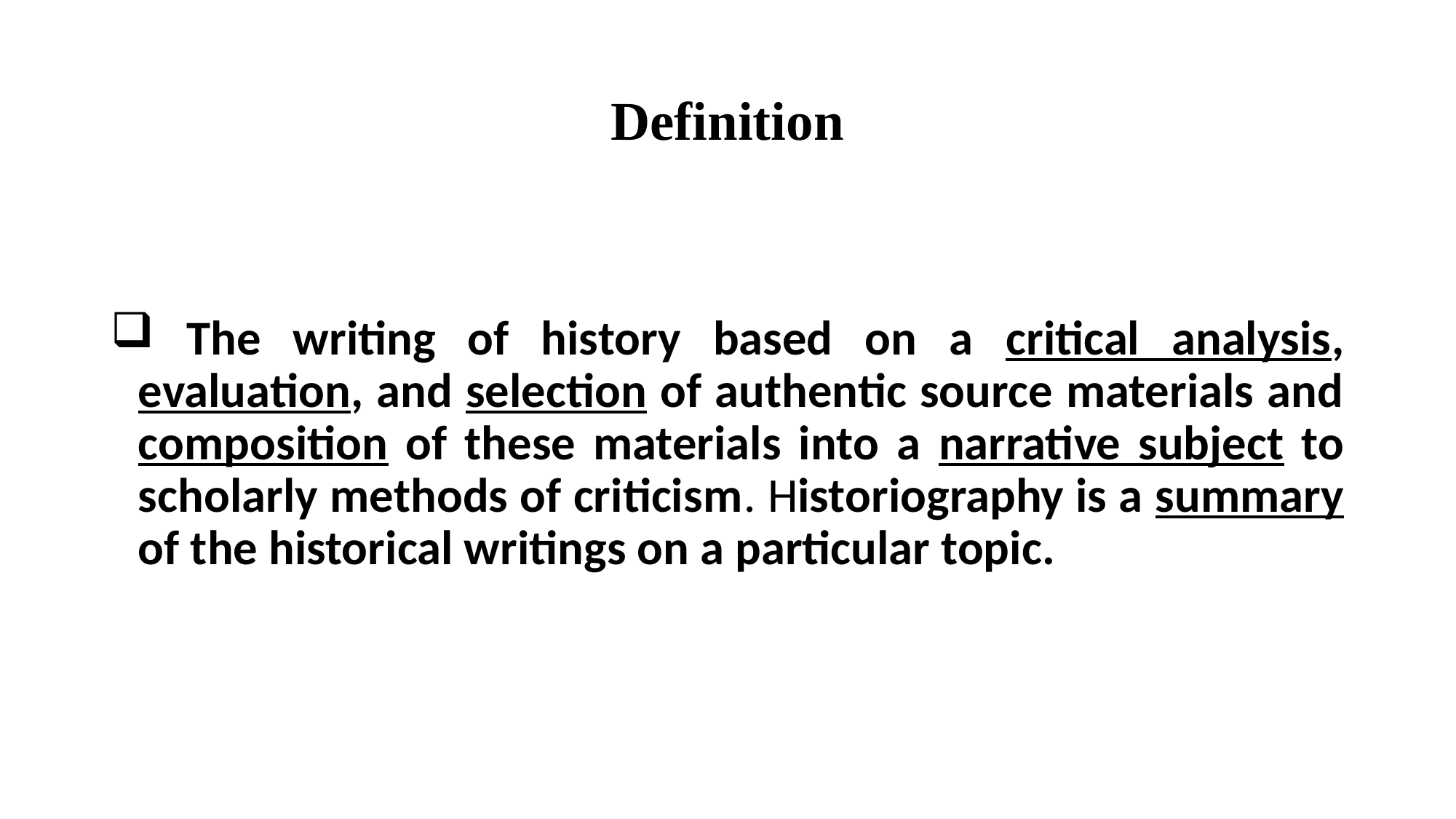

# Definition
 The writing of history based on a critical analysis, evaluation, and selection of authentic source materials and composition of these materials into a narrative subject to scholarly methods of criticism. Historiography is a summary of the historical writings on a particular topic.